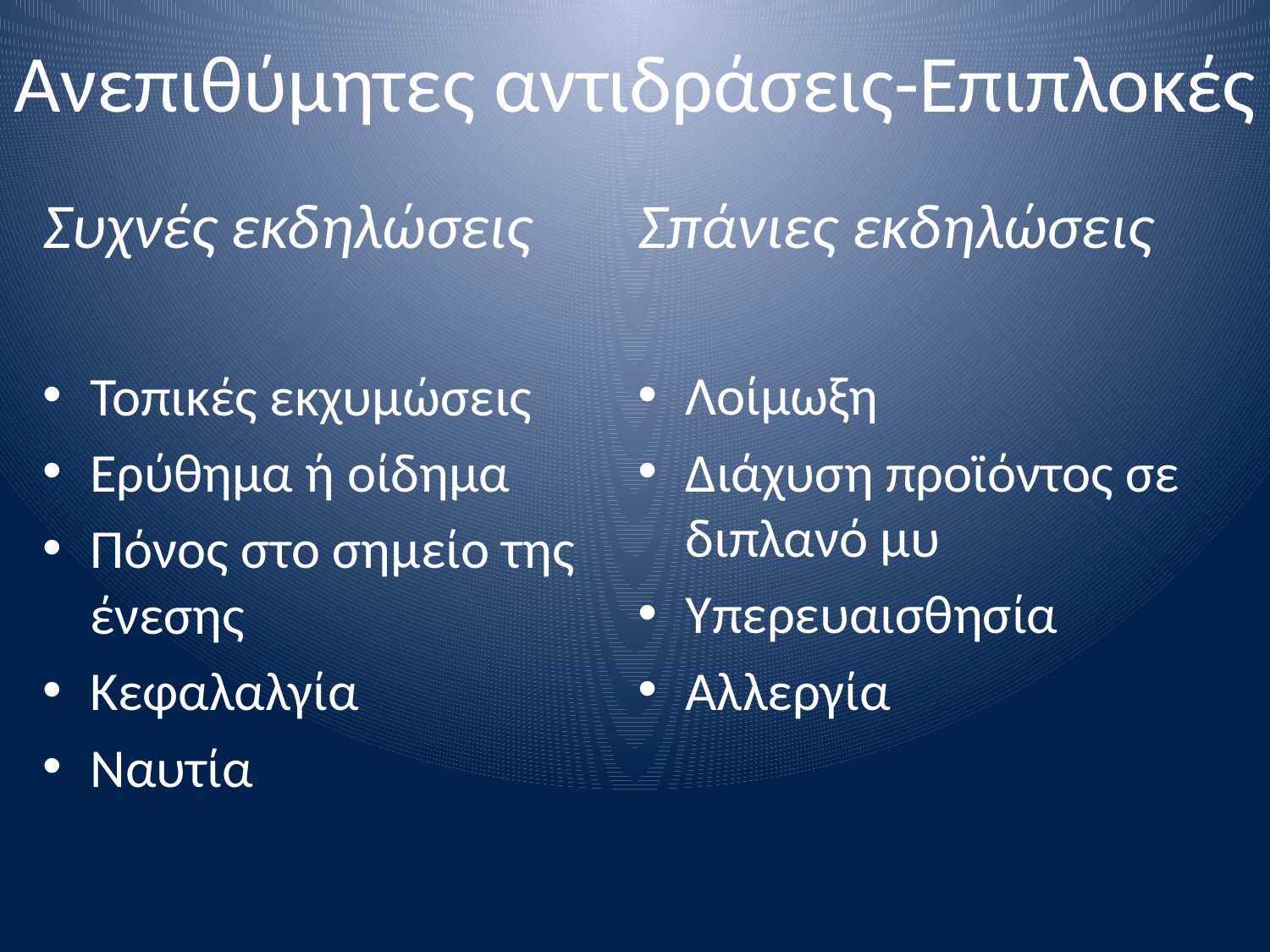

# Ανεπιθύμητες αντιδράσεις-Επιπλοκές
Συχνές εκδηλώσεις

Τοπικές εκχυμώσεις
Ερύθημα ή οίδημα
Πόνος στο σημείο της ένεσης
Κεφαλαλγία
Ναυτία

Σπάνιες εκδηλώσεις

Λοίμωξη
Διάχυση προϊόντος σε διπλανό μυ
Υπερευαισθησία
Αλλεργία